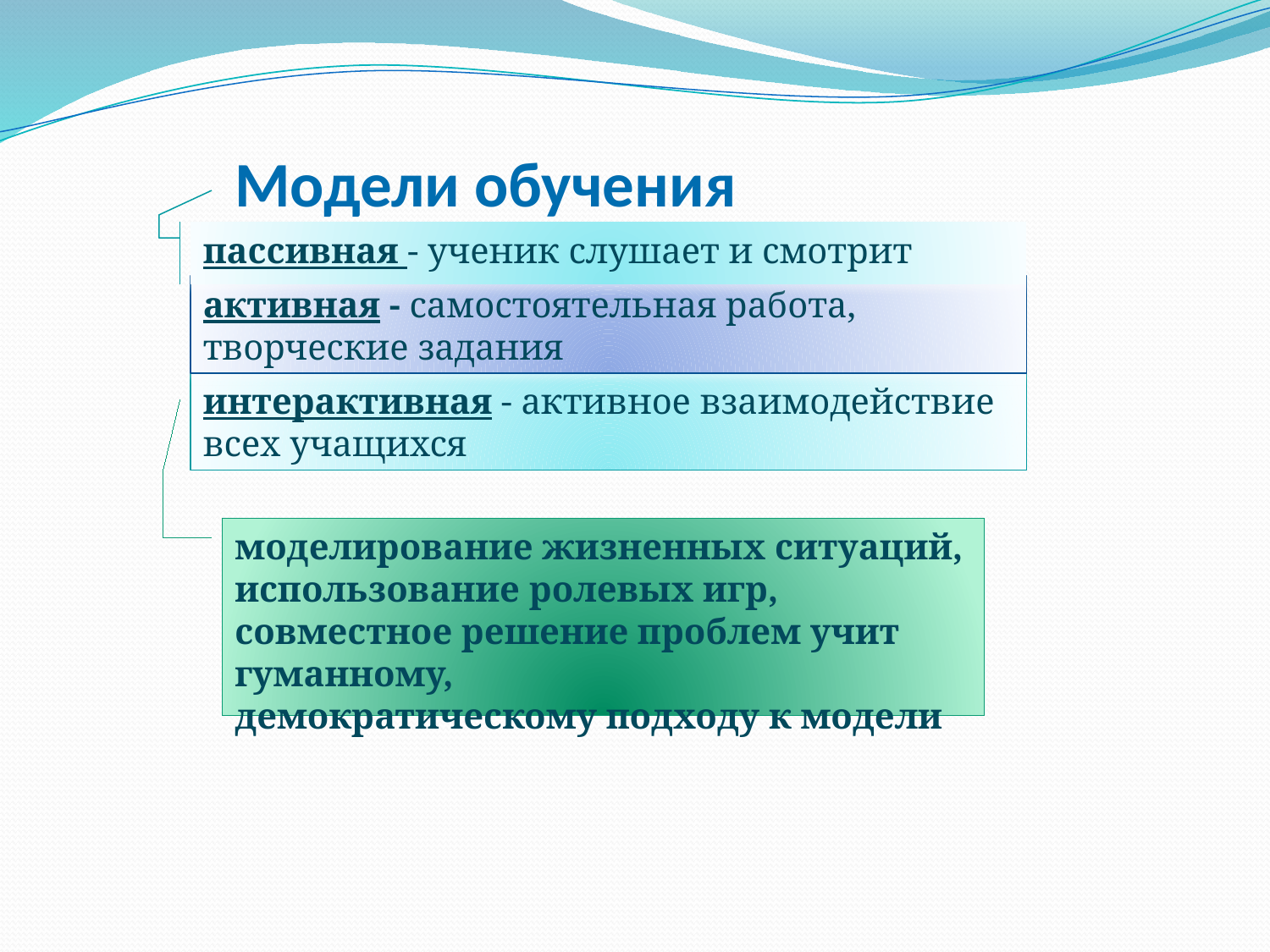

Модели обучения
пассивная - ученик слушает и смотрит
активная - самостоятельная работа, творческие задания
интерактивная - активное взаимодействие всех учащихся
моделирование жизненных ситуаций, использование ролевых игр, совместное решение проблем учит гуманному,
демократическому подходу к модели